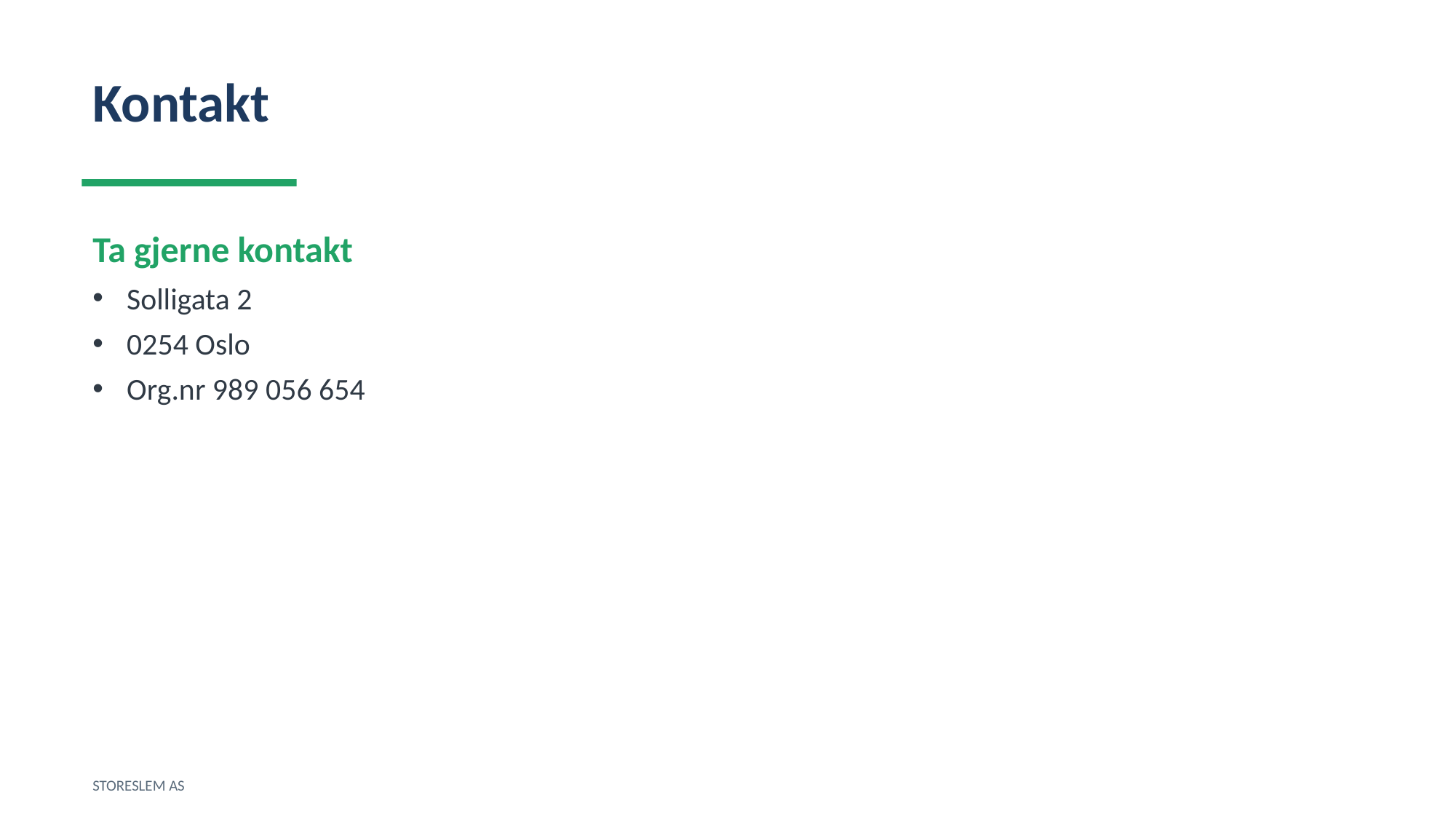

Kontakt

Ta gjerne kontakt
Solligata 2
0254 Oslo
Org.nr 989 056 654
STORESLEM AS